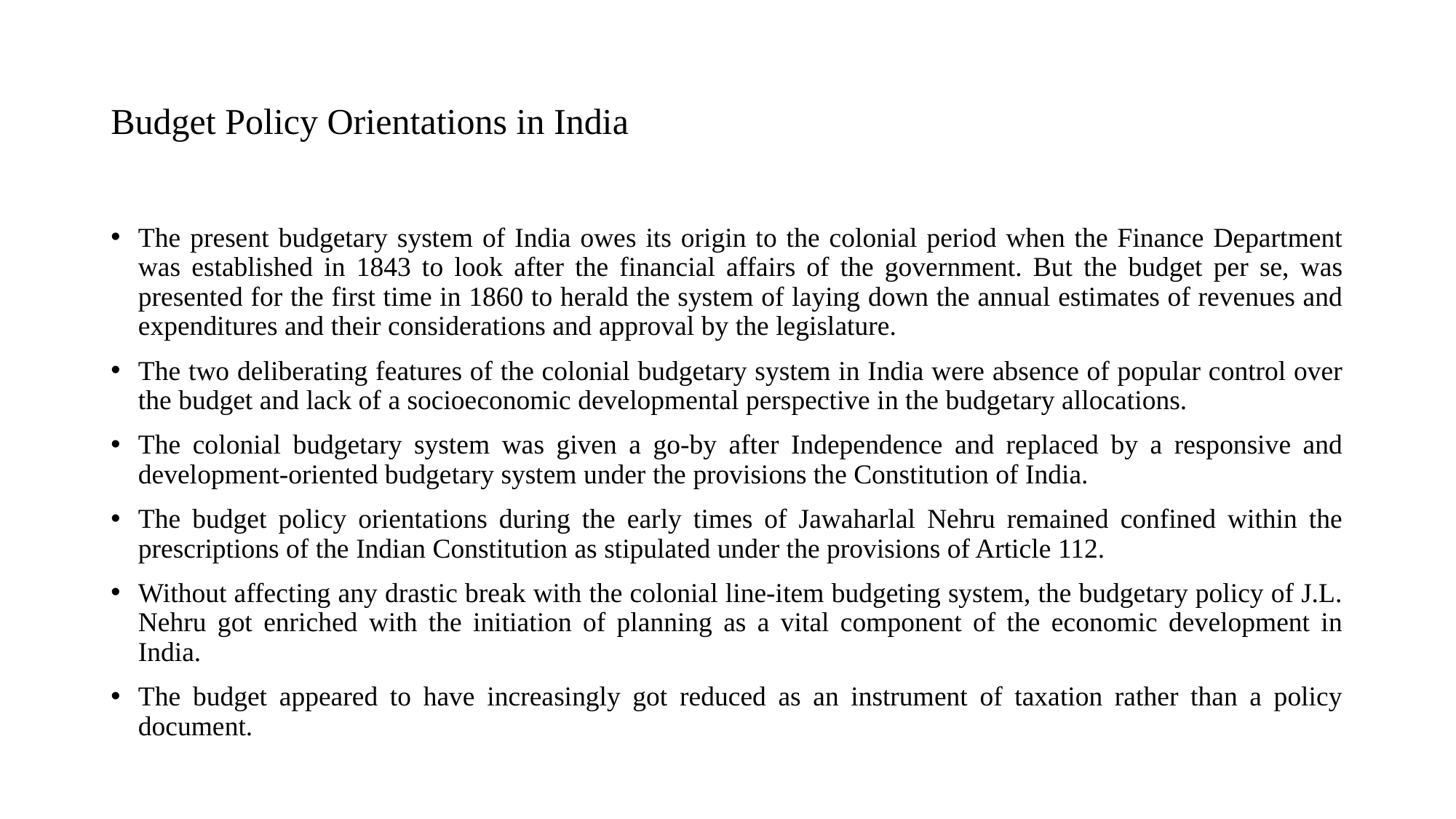

# Budget Policy Orientations in India
The present budgetary system of India owes its origin to the colonial period when the Finance Department was established in 1843 to look after the financial affairs of the government. But the budget per se, was presented for the first time in 1860 to herald the system of laying down the annual estimates of revenues and expenditures and their considerations and approval by the legislature.
The two deliberating features of the colonial budgetary system in India were absence of popular control over the budget and lack of a socioeconomic developmental perspective in the budgetary allocations.
The colonial budgetary system was given a go-by after Independence and replaced by a responsive and development-oriented budgetary system under the provisions the Constitution of India.
The budget policy orientations during the early times of Jawaharlal Nehru remained confined within the prescriptions of the Indian Constitution as stipulated under the provisions of Article 112.
Without affecting any drastic break with the colonial line-item budgeting system, the budgetary policy of J.L. Nehru got enriched with the initiation of planning as a vital component of the economic development in India.
The budget appeared to have increasingly got reduced as an instrument of taxation rather than a policy document.